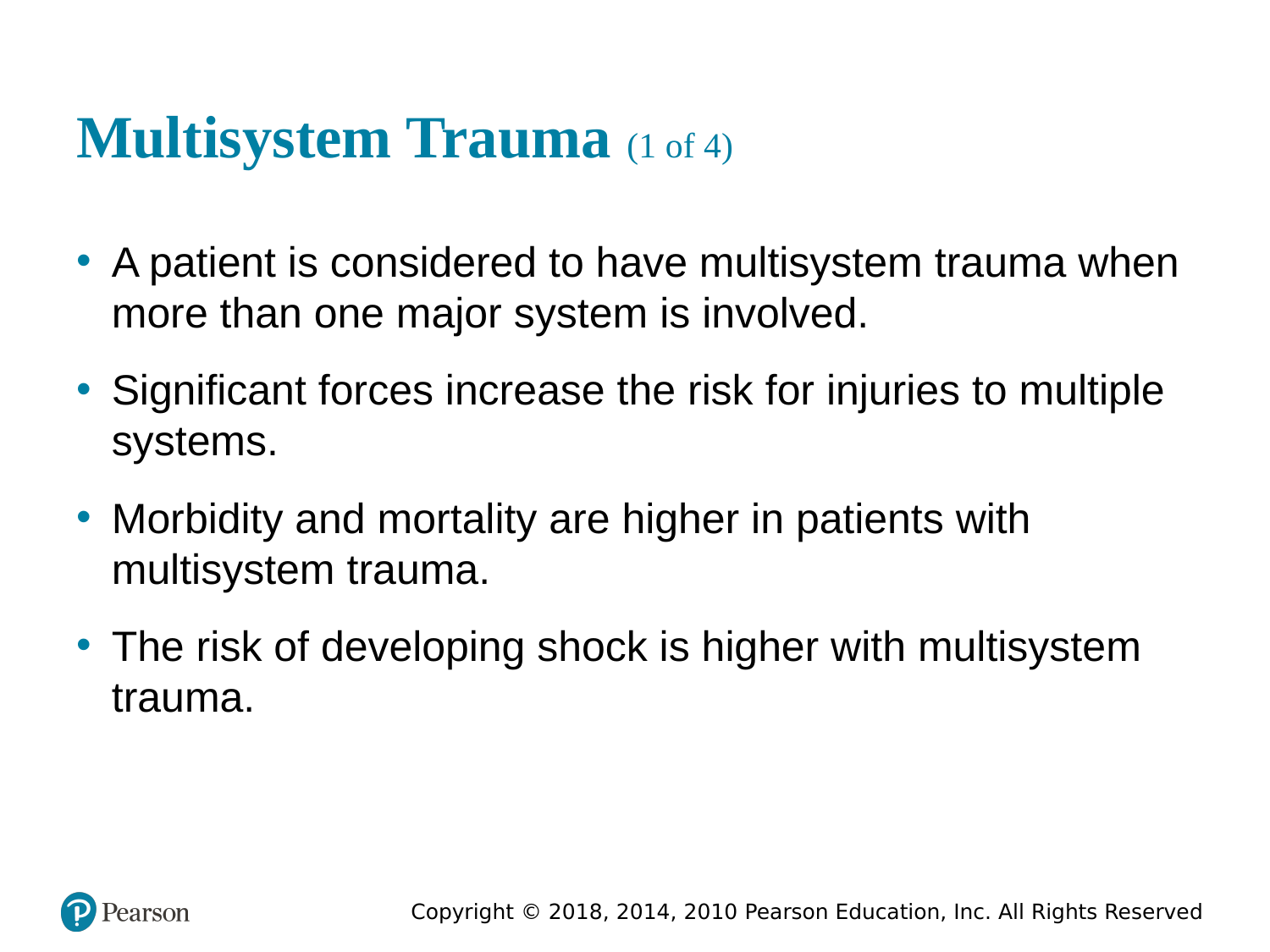

# Multisystem Trauma (1 of 4)
A patient is considered to have multisystem trauma when more than one major system is involved.
Significant forces increase the risk for injuries to multiple systems.
Morbidity and mortality are higher in patients with multisystem trauma.
The risk of developing shock is higher with multisystem trauma.